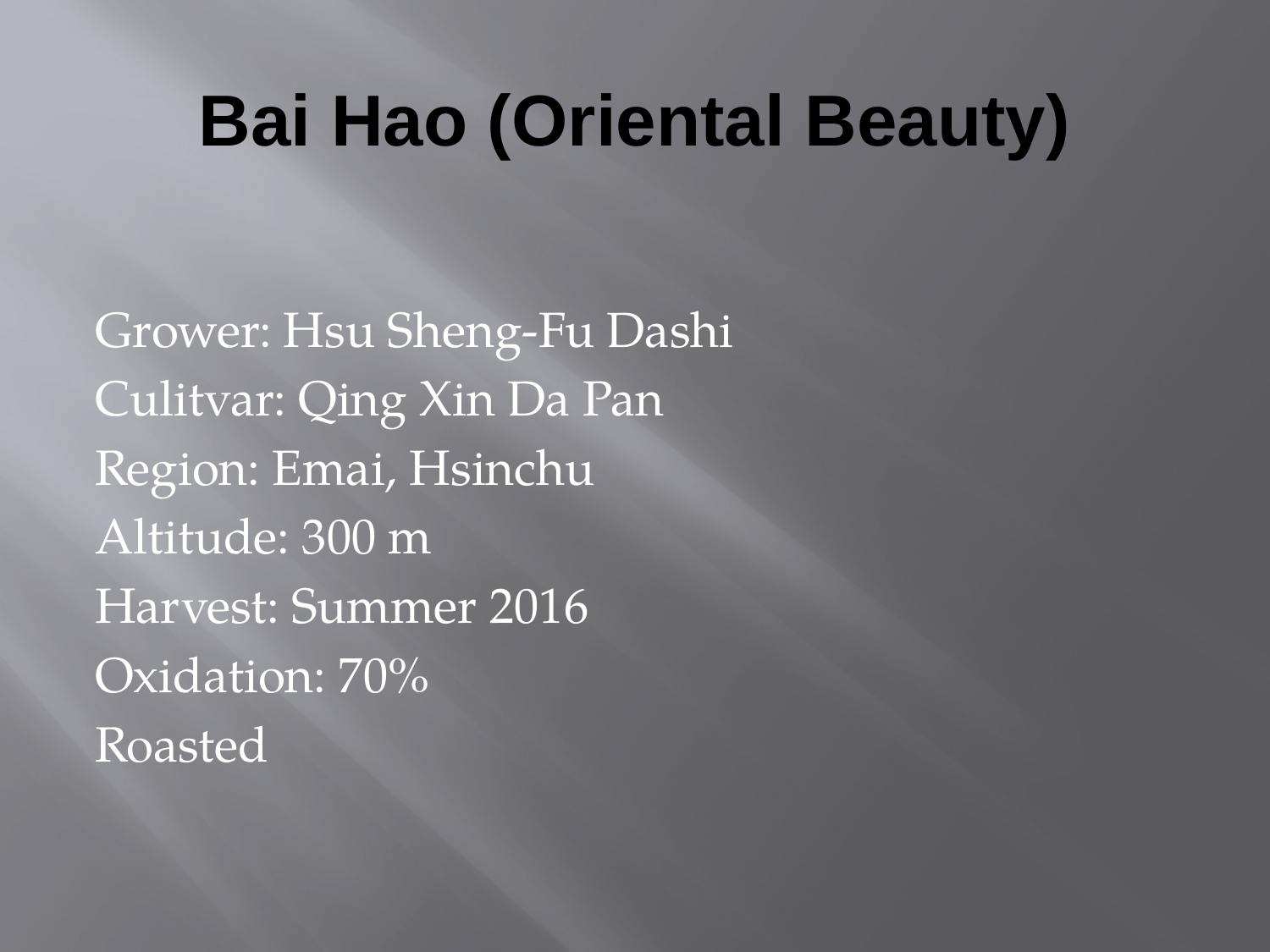

# Bai Hao (Oriental Beauty)

Grower: Hsu Sheng-Fu Dashi
Culitvar: Qing Xin Da Pan
Region: Emai, Hsinchu
Altitude: 300 m
Harvest: Summer 2016
Oxidation: 70%
Roasted